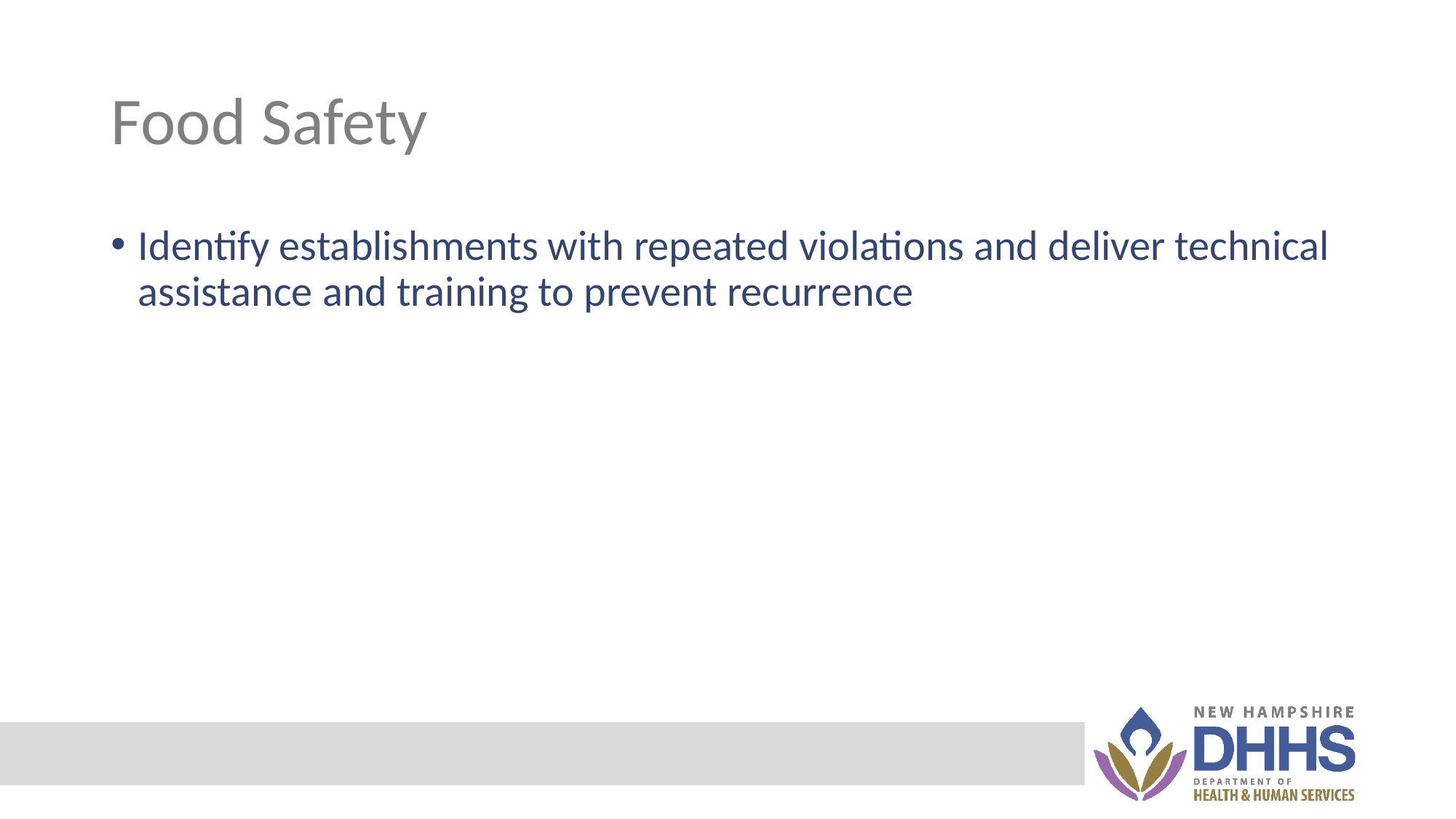

# Food Safety
Identify establishments with repeated violations and deliver technical assistance and training to prevent recurrence